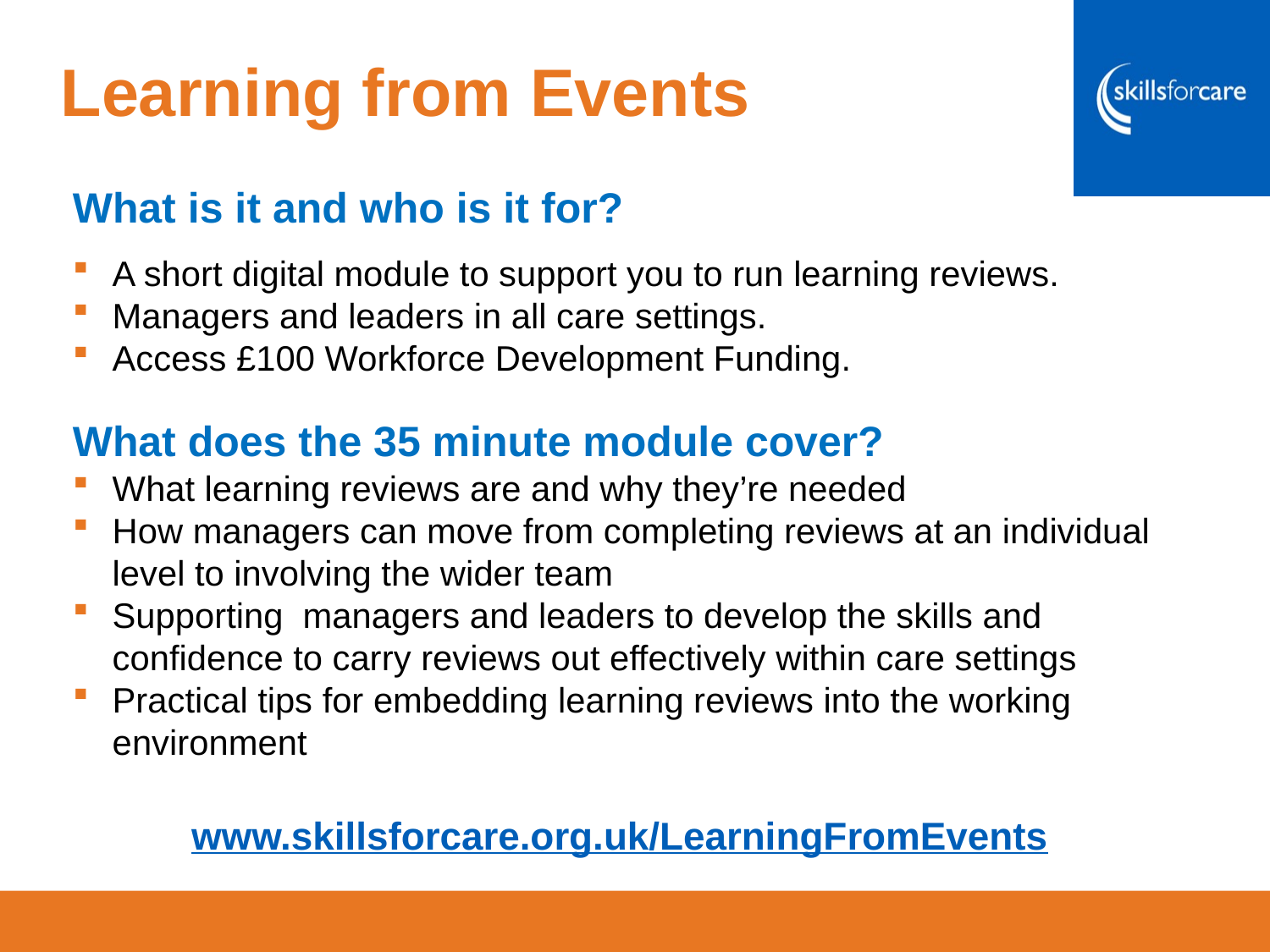

Learning from Events
t

What is it and who is it for?

A short digital module to support you to run learning reviews.
Managers and leaders in all care settings.
Access £100 Workforce Development Funding.

What does the 35 minute module cover?
What learning reviews are and why they’re needed
How managers can move from completing reviews at an individual level to involving the wider team
Supporting  managers and leaders to develop the skills and confidence to carry reviews out effectively within care settings
Practical tips for embedding learning reviews into the working environment

www.skillsforcare.org.uk/LearningFromEvents